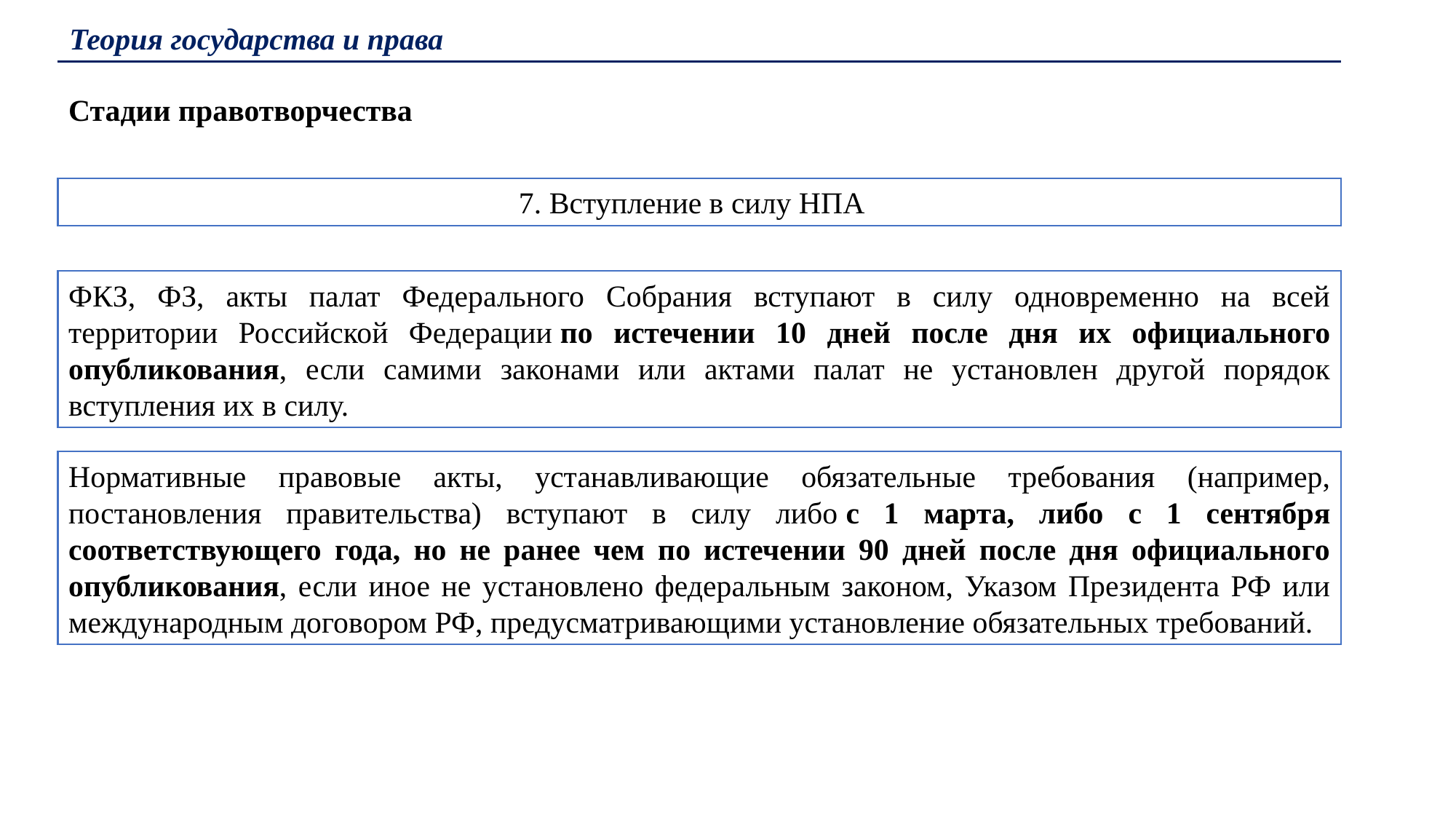

Теория государства и права
Стадии правотворчества
7. Вступление в силу НПА
ФКЗ, ФЗ, акты палат Федерального Собрания вступают в силу одновременно на всей территории Российской Федерации по истечении 10 дней после дня их официального опубликования, если самими законами или актами палат не установлен другой порядок вступления их в силу.
Нормативные правовые акты, устанавливающие обязательные требования (например, постановления правительства) вступают в силу либо с 1 марта, либо с 1 сентября соответствующего года, но не ранее чем по истечении 90 дней после дня официального опубликования, если иное не установлено федеральным законом, Указом Президента РФ или международным договором РФ, предусматривающими установление обязательных требований.